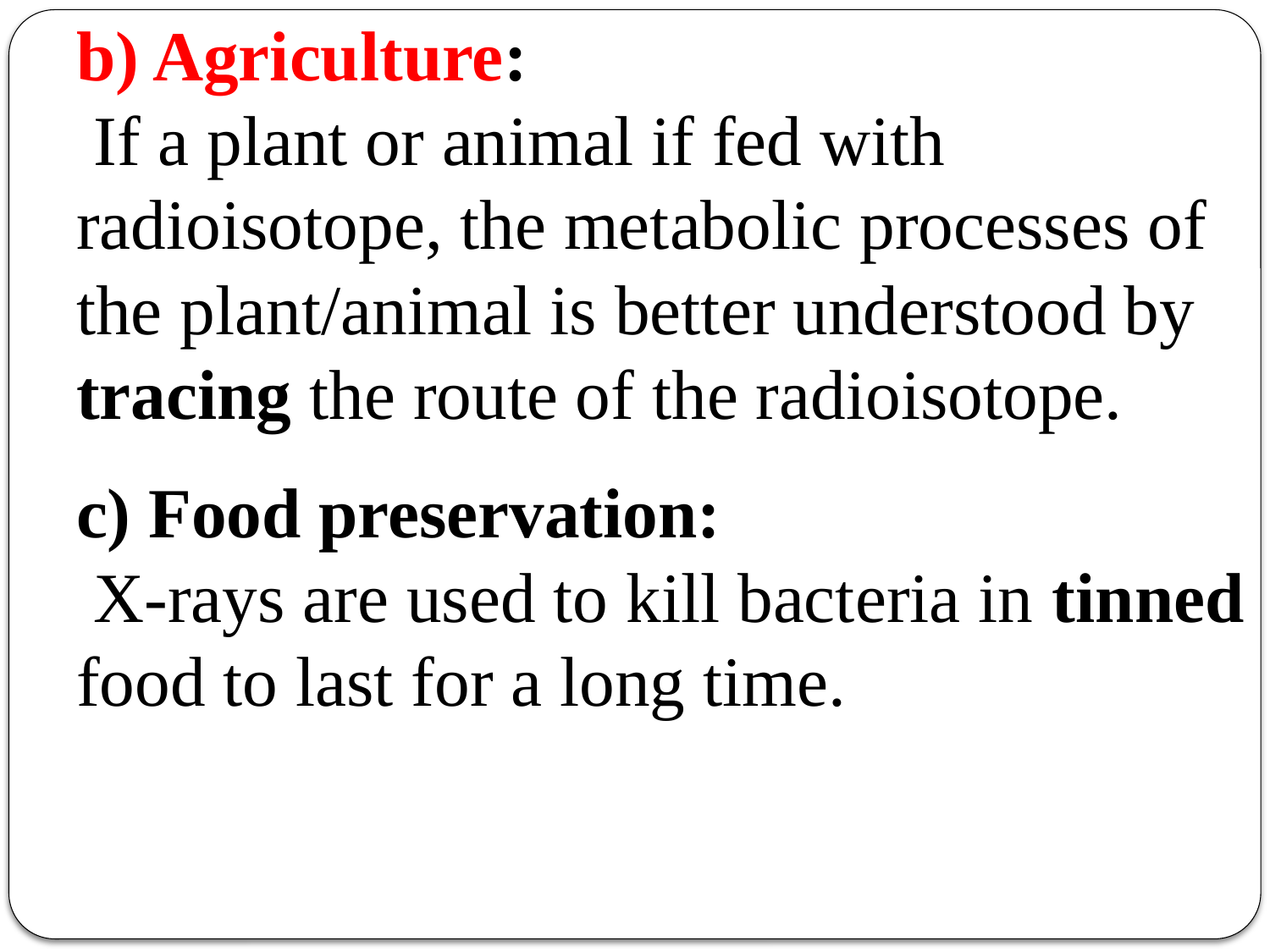

b) Agriculture:
 If a plant or animal if fed with radioisotope, the metabolic processes of the plant/animal is better understood by tracing the route of the radioisotope.

c) Food preservation:
 X-rays are used to kill bacteria in tinned food to last for a long time.